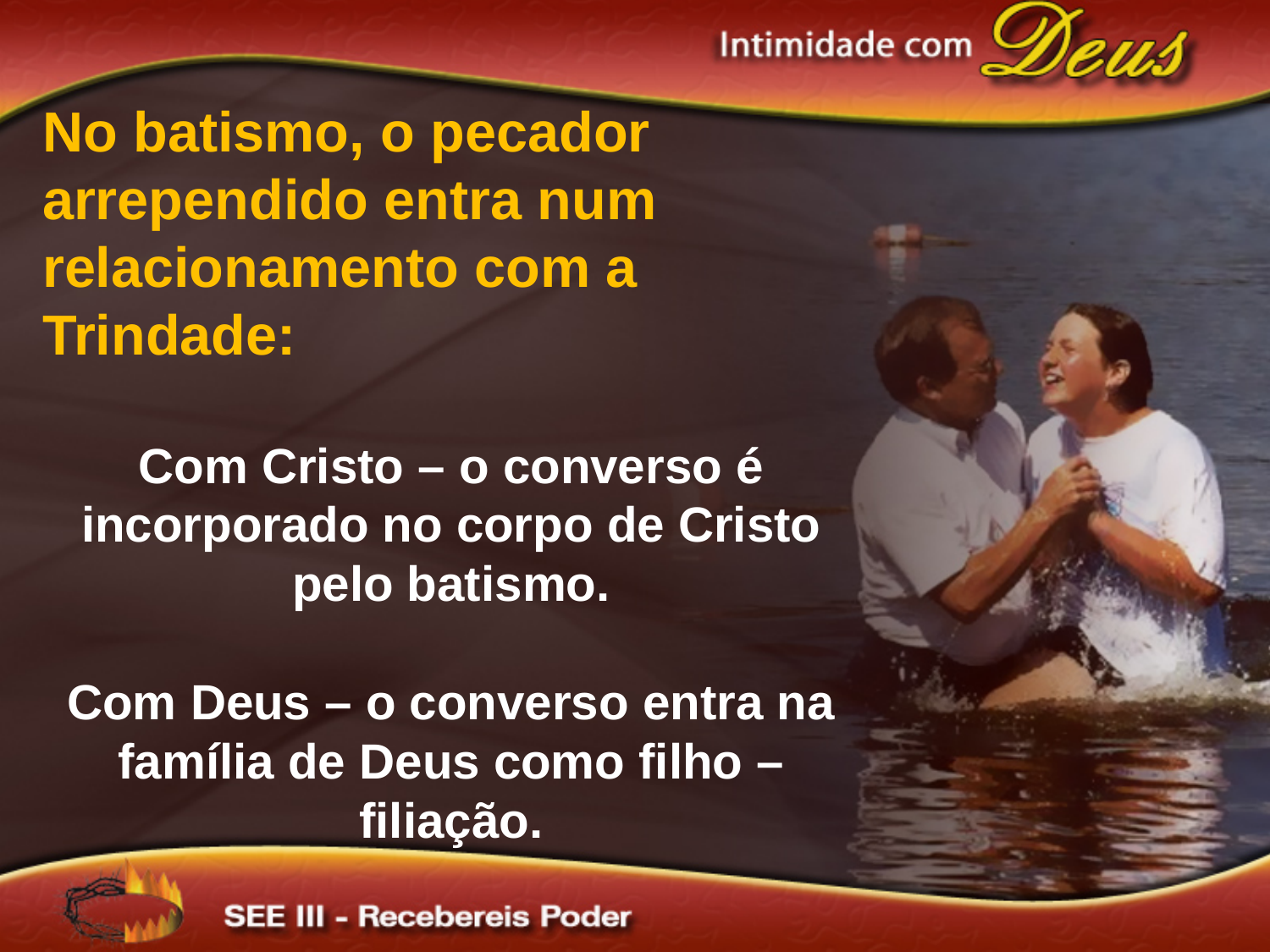

No batismo, o pecador arrependido entra num relacionamento com a Trindade:

Com Cristo – o converso é incorporado no corpo de Cristo pelo batismo.

Com Deus – o converso entra na família de Deus como filho – filiação.